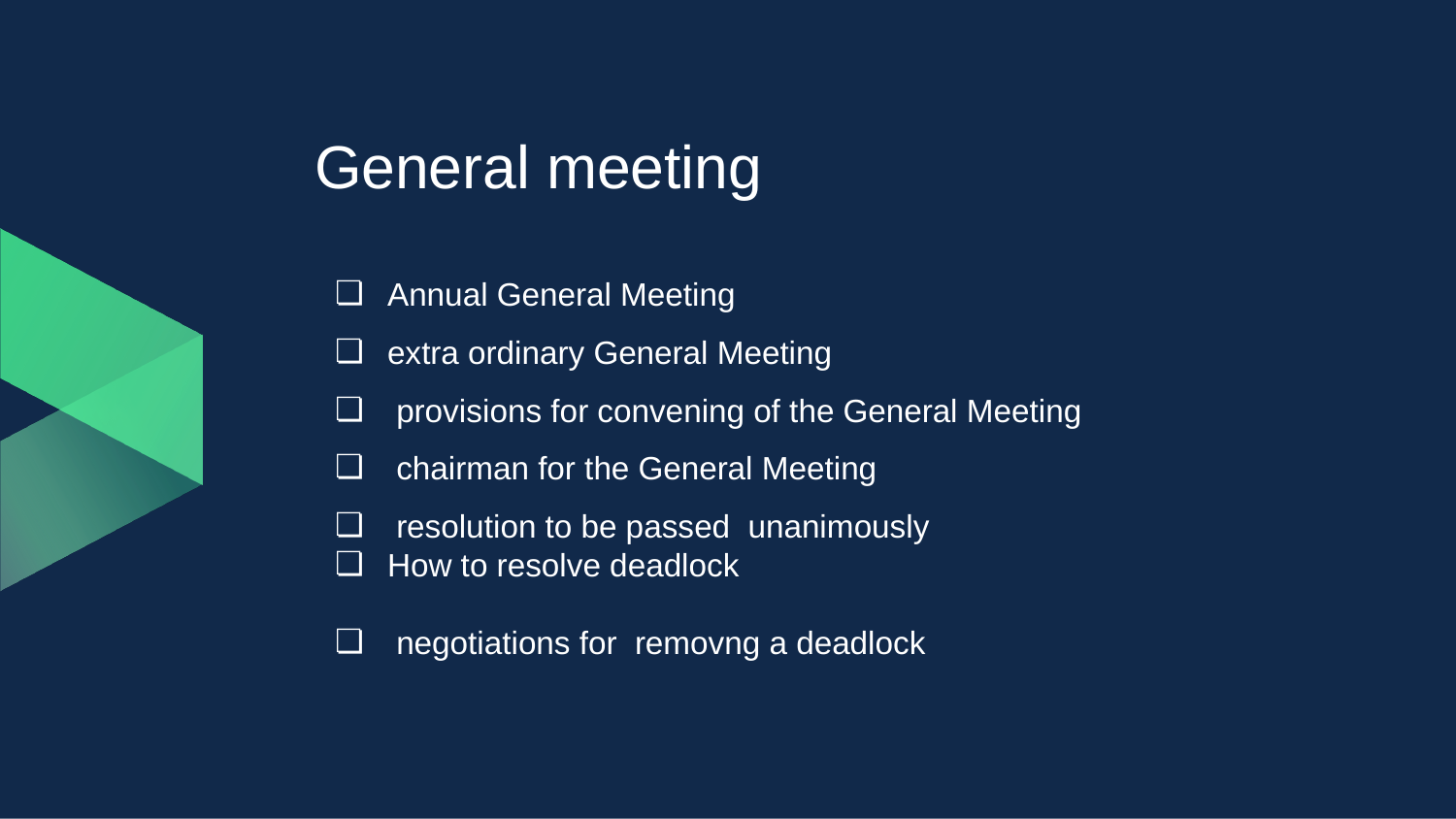

# General meeting

Annual General Meeting
extra ordinary General Meeting
 provisions for convening of the General Meeting
 chairman for the General Meeting
 resolution to be passed  unanimously
How to resolve deadlock

 negotiations for  removng a deadlock